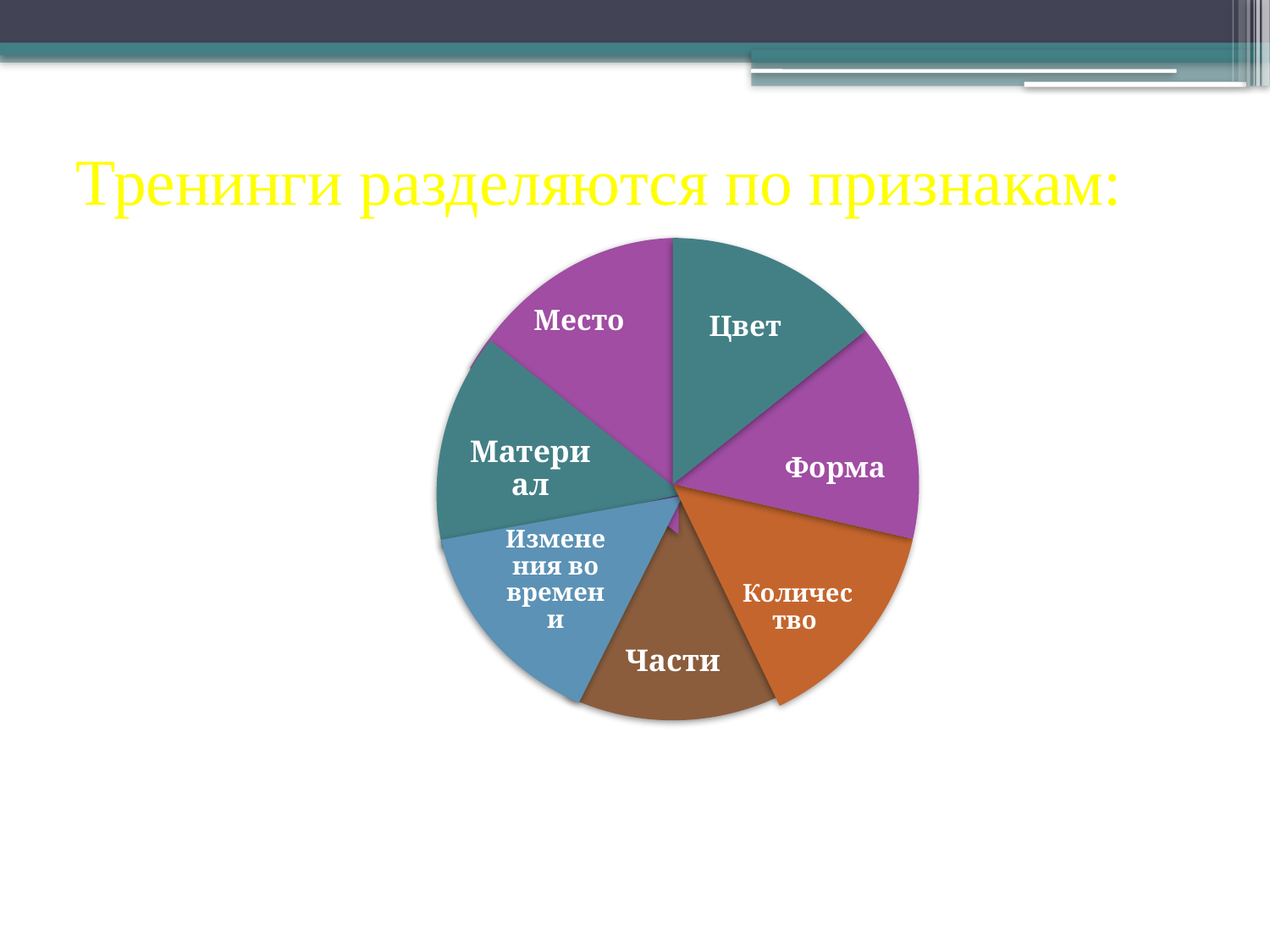

# Тренинги разделяются по признакам:

Части

Место

Количество

Форма

Цвет

Материал

Изменения во времени